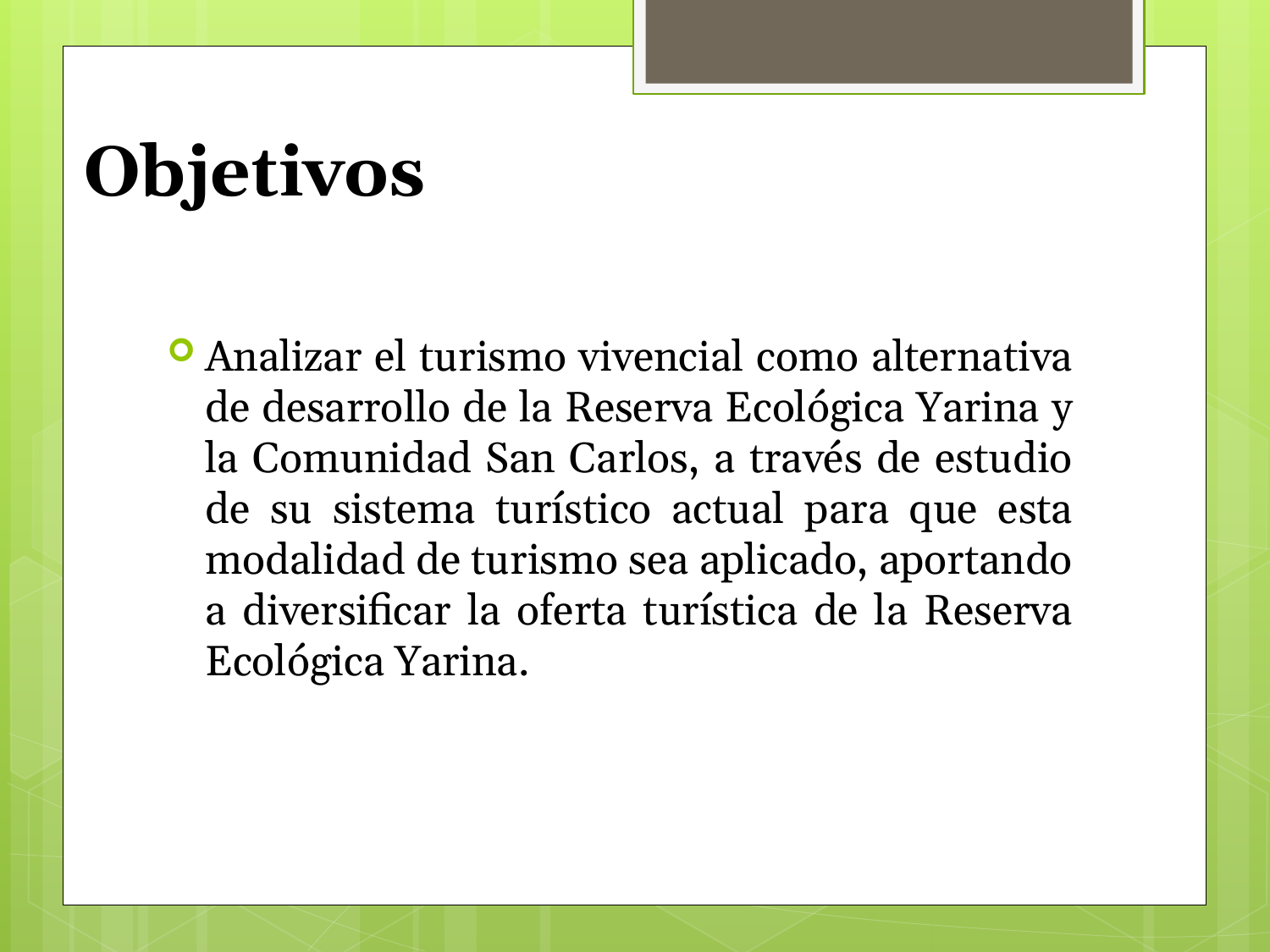

# Objetivos
Analizar el turismo vivencial como alternativa de desarrollo de la Reserva Ecológica Yarina y la Comunidad San Carlos, a través de estudio de su sistema turístico actual para que esta modalidad de turismo sea aplicado, aportando a diversificar la oferta turística de la Reserva Ecológica Yarina.